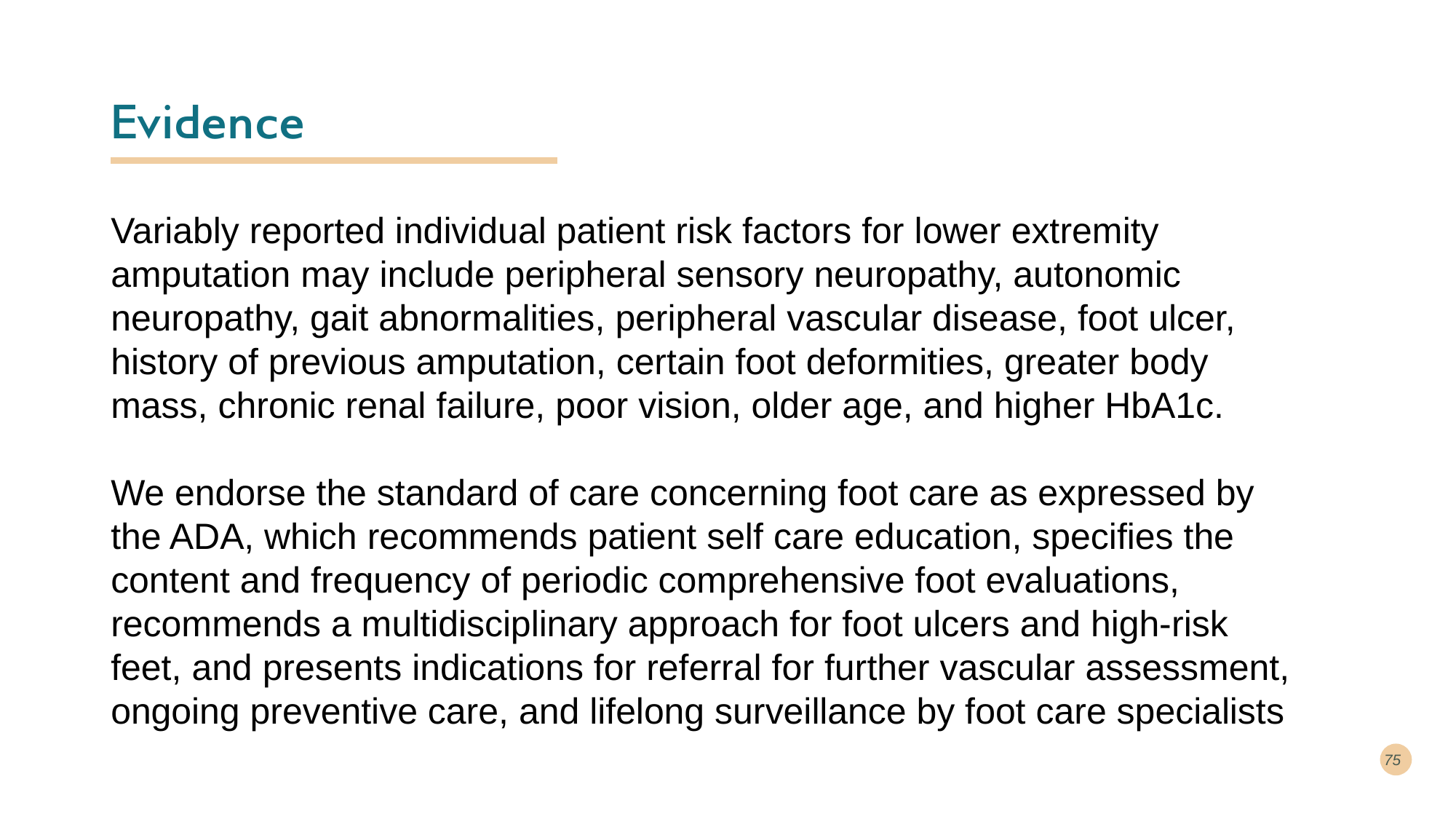

# Evidence

Variably reported individual patient risk factors for lower extremity amputation may include peripheral sensory neuropathy, autonomic neuropathy, gait abnormalities, peripheral vascular disease, foot ulcer, history of previous amputation, certain foot deformities, greater body mass, chronic renal failure, poor vision, older age, and higher HbA1c.

We endorse the standard of care concerning foot care as expressed by the ADA, which recommends patient self care education, specifies the content and frequency of periodic comprehensive foot evaluations, recommends a multidisciplinary approach for foot ulcers and high-risk feet, and presents indications for referral for further vascular assessment, ongoing preventive care, and lifelong surveillance by foot care specialists
75